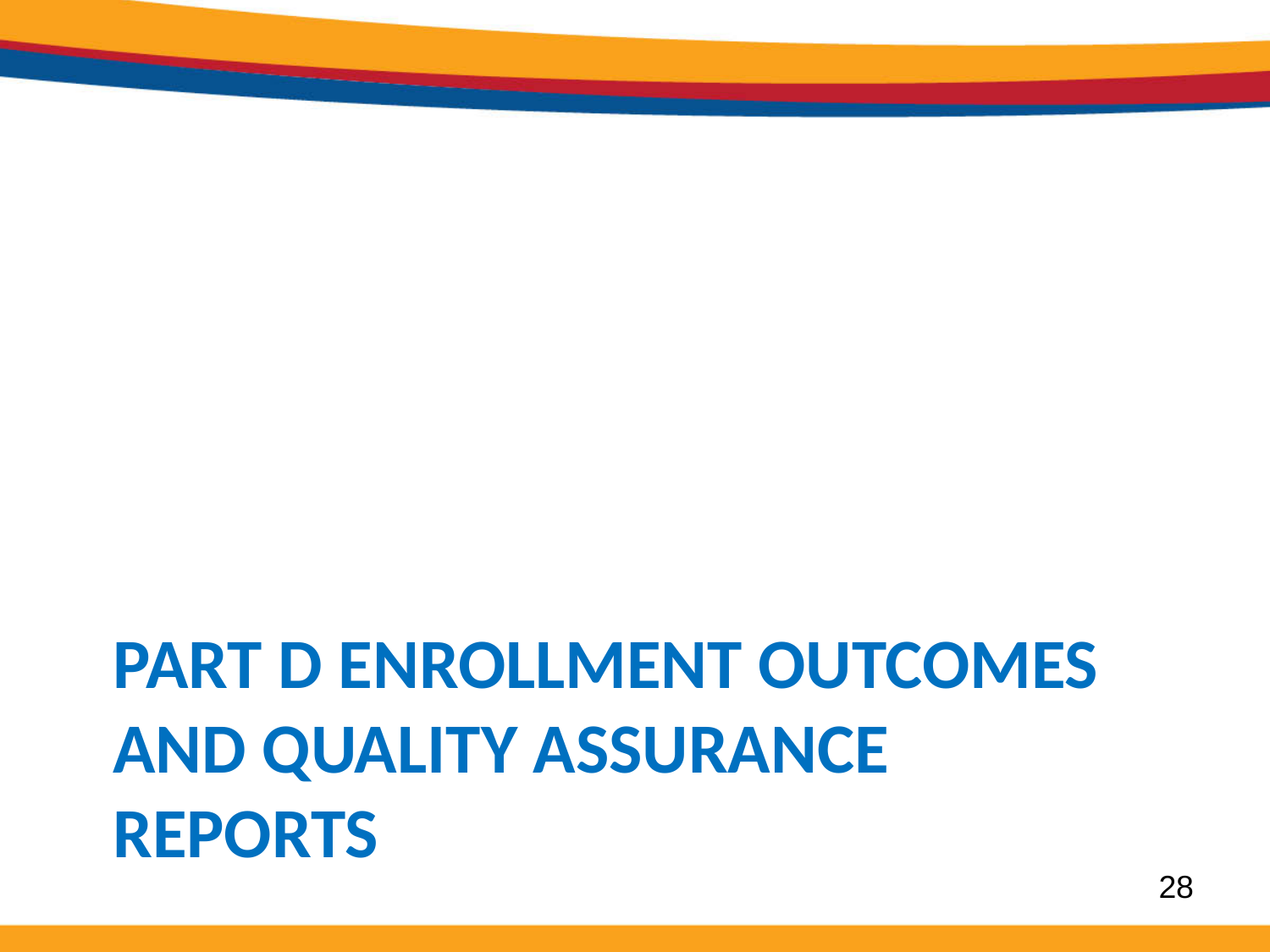

# Part D Enrollment Outcomes and quality assurance Reports
28